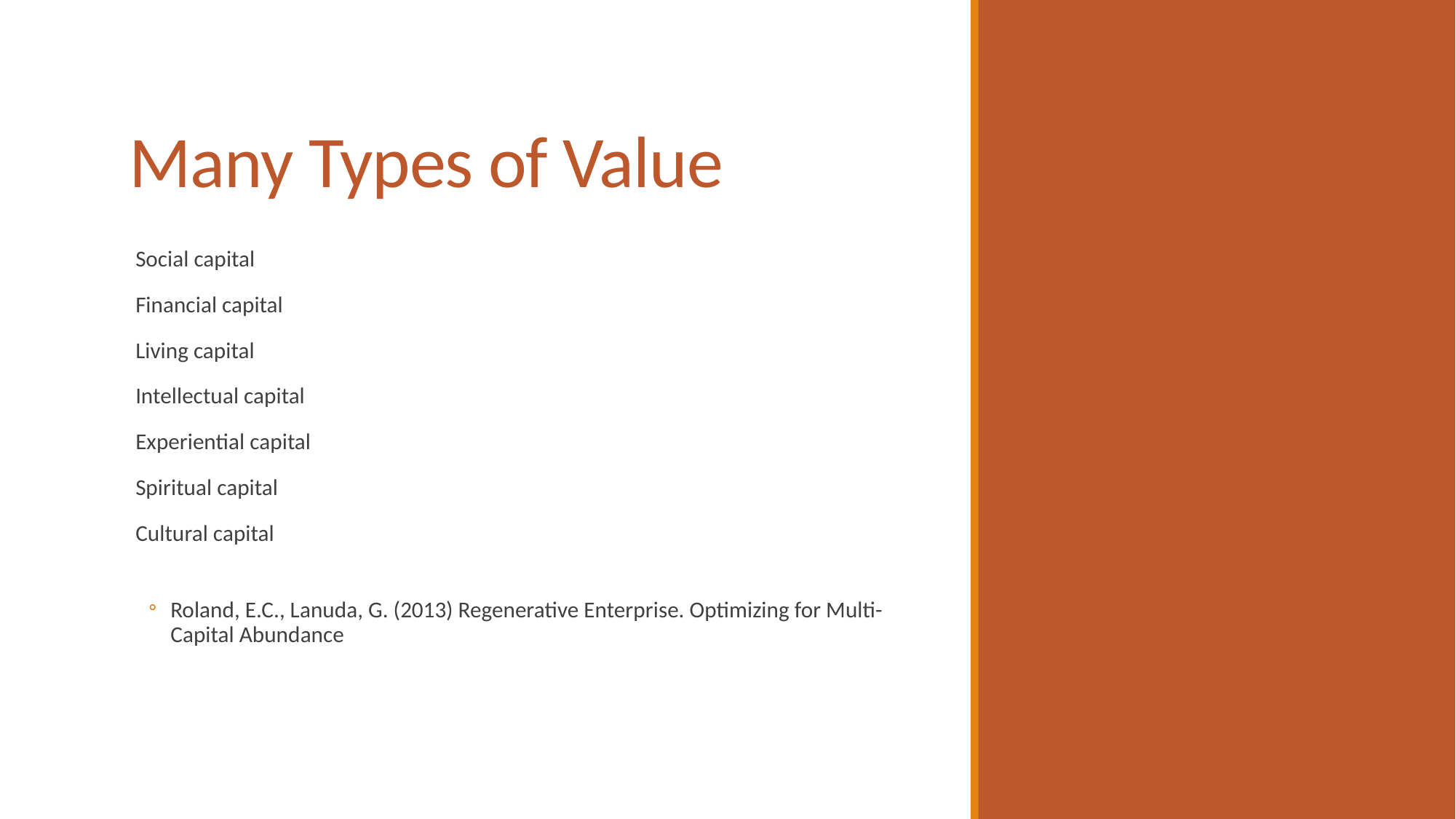

# Many Types of Value
Social capital
Financial capital
Living capital
Intellectual capital
Experiential capital
Spiritual capital
Cultural capital

Roland, E.C., Lanuda, G. (2013) Regenerative Enterprise. Optimizing for Multi-Capital Abundance